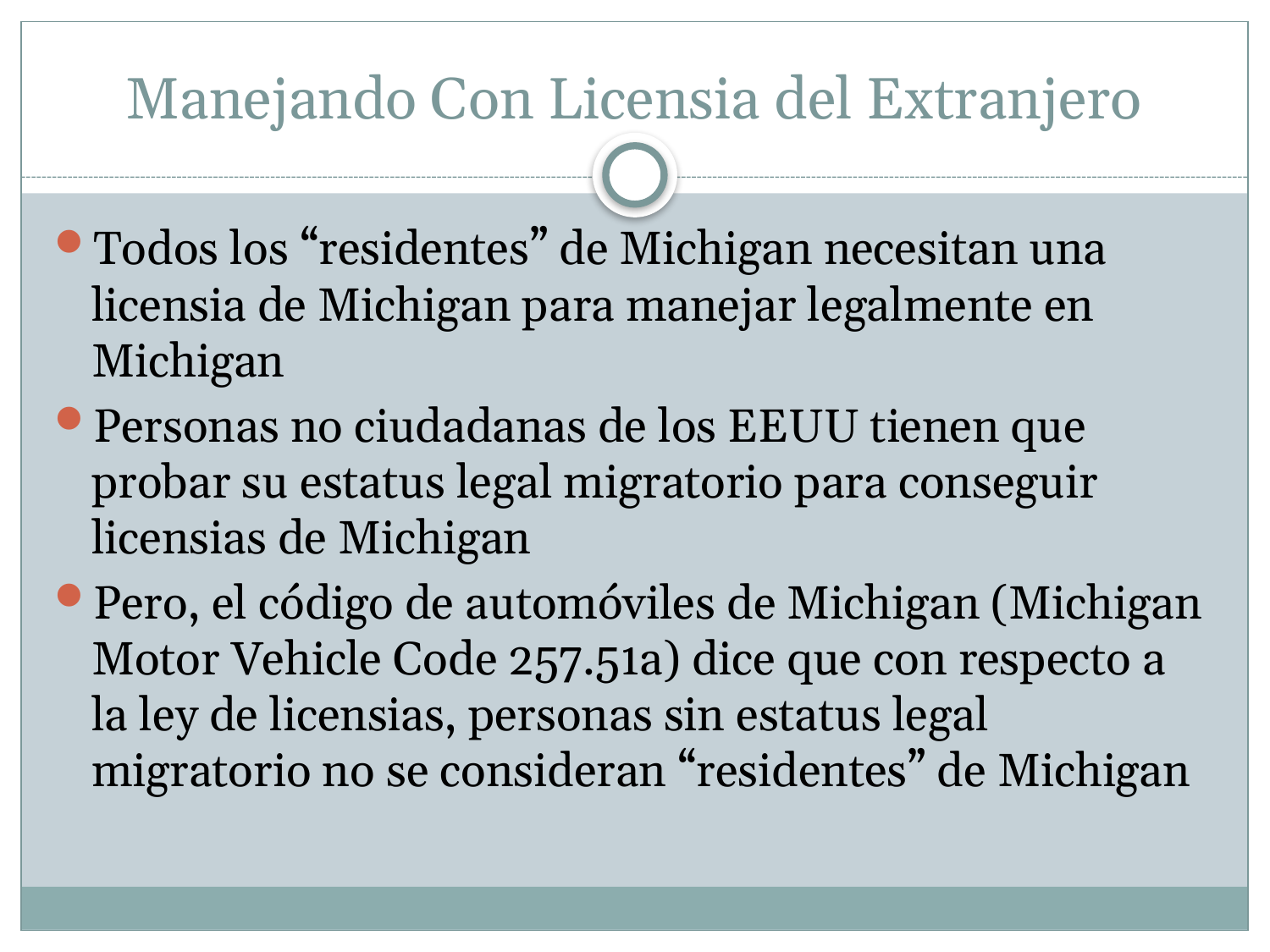

# Manejando Con Licensia del Extranjero
Todos los “residentes” de Michigan necesitan una licensia de Michigan para manejar legalmente en Michigan
Personas no ciudadanas de los EEUU tienen que probar su estatus legal migratorio para conseguir licensias de Michigan
Pero, el código de automóviles de Michigan (Michigan Motor Vehicle Code 257.51a) dice que con respecto a la ley de licensias, personas sin estatus legal migratorio no se consideran “residentes” de Michigan